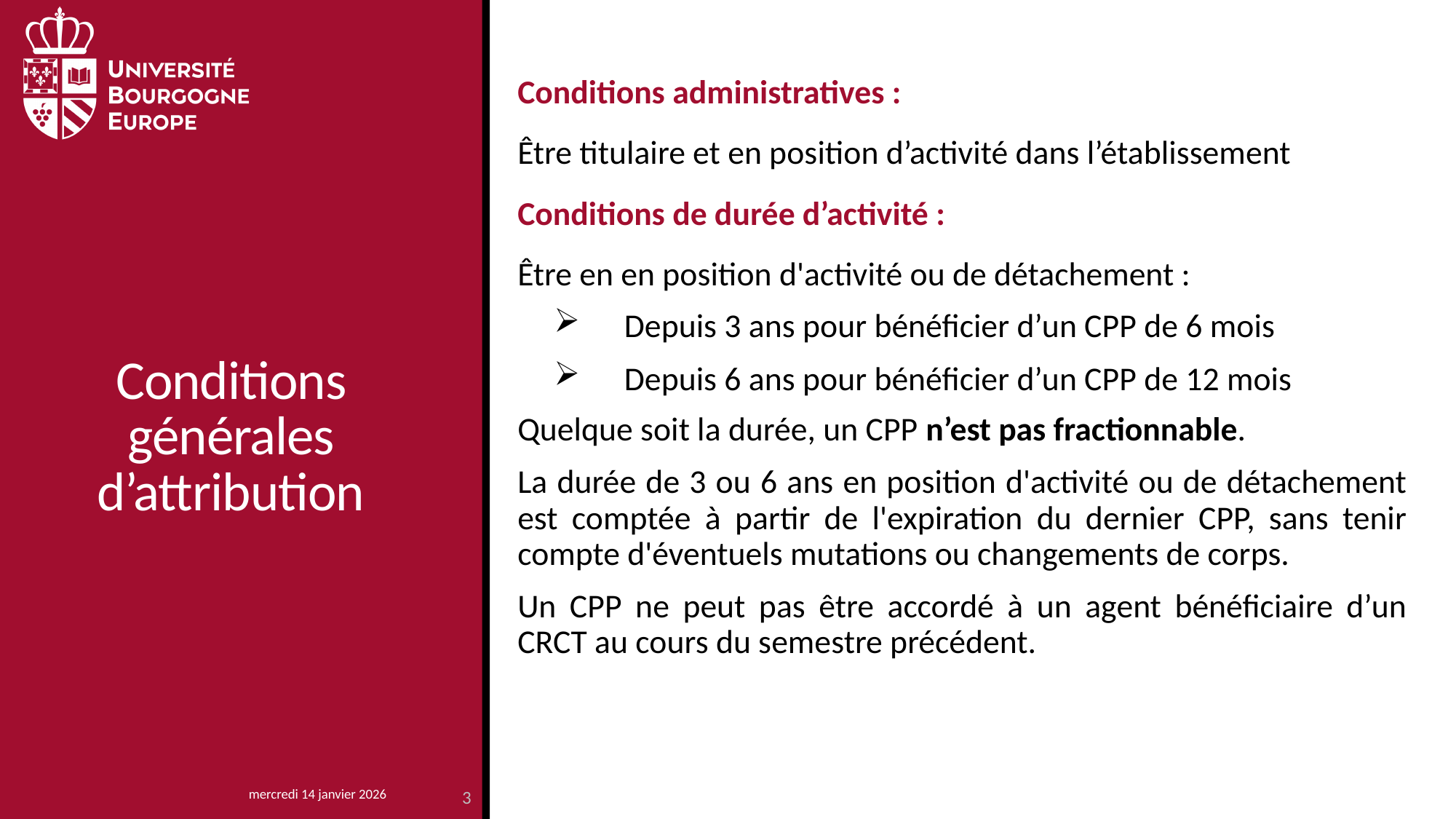

Conditions administratives :
Être titulaire et en position d’activité dans l’établissement
Conditions de durée d’activité :
Être en en position d'activité ou de détachement :
 Depuis 3 ans pour bénéficier d’un CPP de 6 mois
 Depuis 6 ans pour bénéficier d’un CPP de 12 mois
Quelque soit la durée, un CPP n’est pas fractionnable.
La durée de 3 ou 6 ans en position d'activité ou de détachement est comptée à partir de l'expiration du dernier CPP, sans tenir compte d'éventuels mutations ou changements de corps.
Un CPP ne peut pas être accordé à un agent bénéficiaire d’un CRCT au cours du semestre précédent.

# Conditions générales d’attribution
mercredi 14 janvier 2026
3